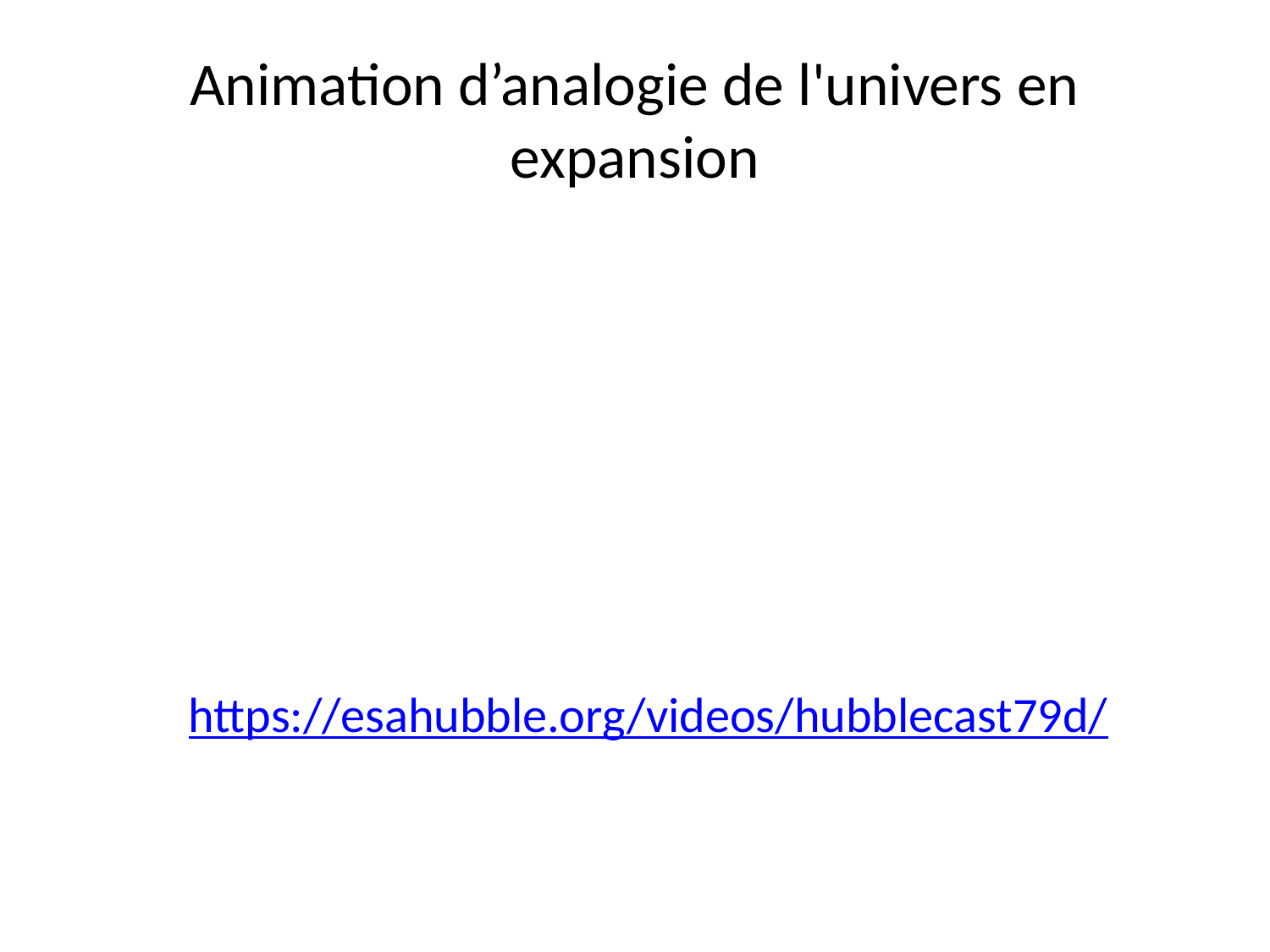

# Animation d’analogie de l'univers en expansion
https://esahubble.org/videos/hubblecast79d/